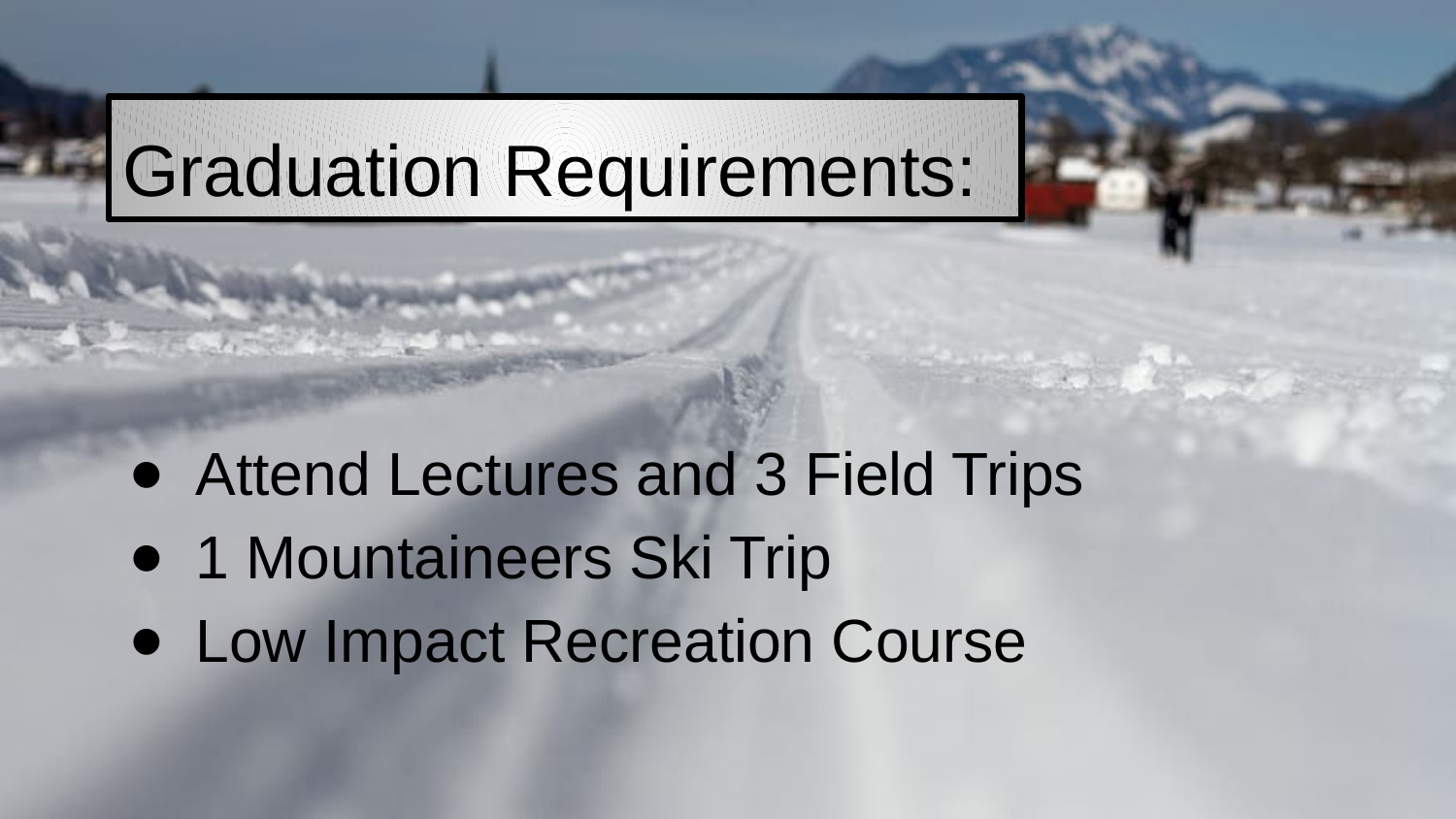

# Graduation Requirements:
Attend Lectures and 3 Field Trips
1 Mountaineers Ski Trip
Low Impact Recreation Course